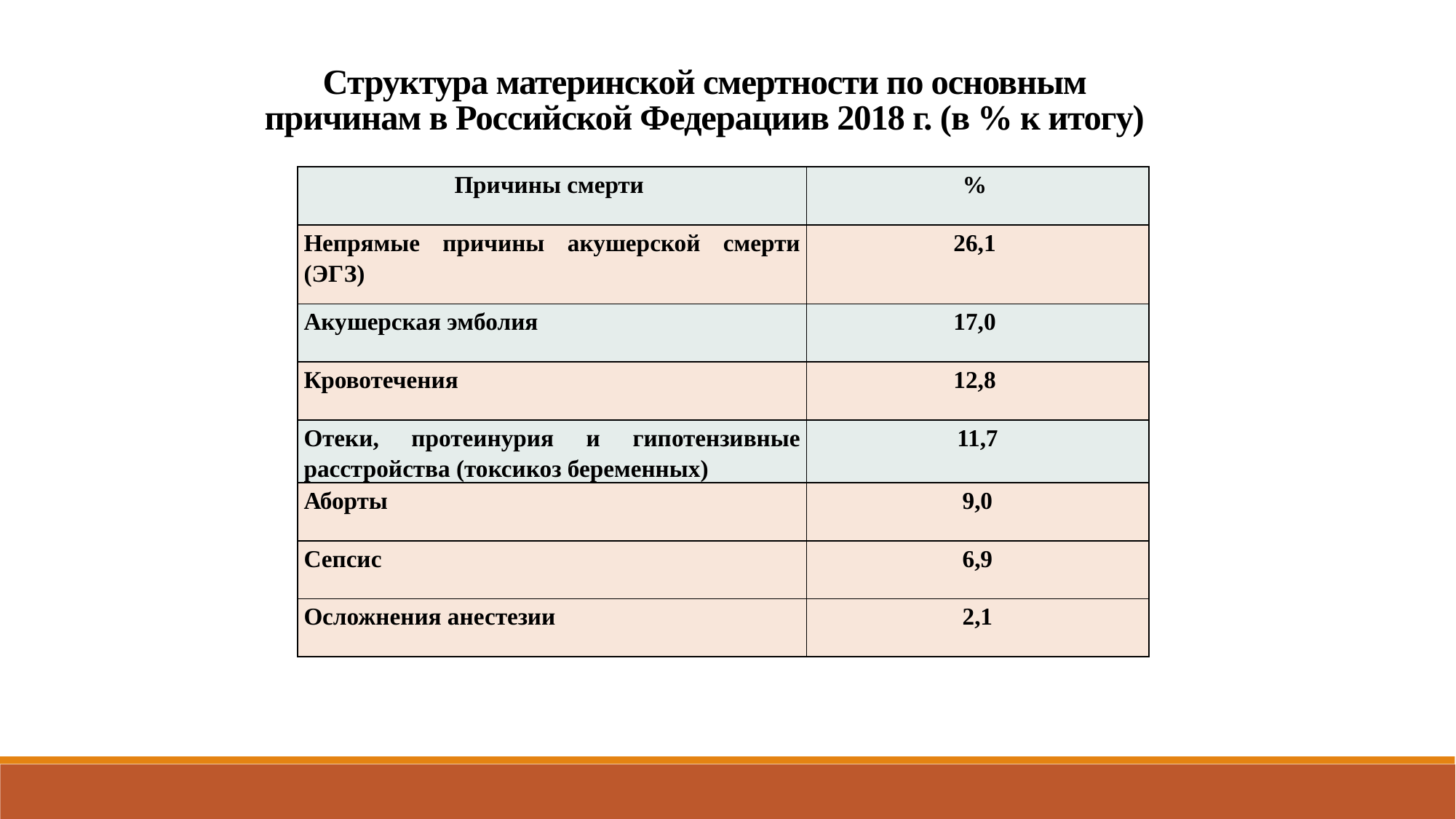

Структура материнской смертности по основным причинам в Российской Федерациив 2018 г. (в % к итогу)
| Причины смерти | % |
| --- | --- |
| Непрямые причины акушерской смерти (ЭГЗ) | 26,1 |
| Акушерская эмболия | 17,0 |
| Кровотечения | 12,8 |
| Отеки, протеинурия и гипотензивные расстройства (токсикоз беременных) | 11,7 |
| Аборты | 9,0 |
| Сепсис | 6,9 |
| Осложнения анестезии | 2,1 |